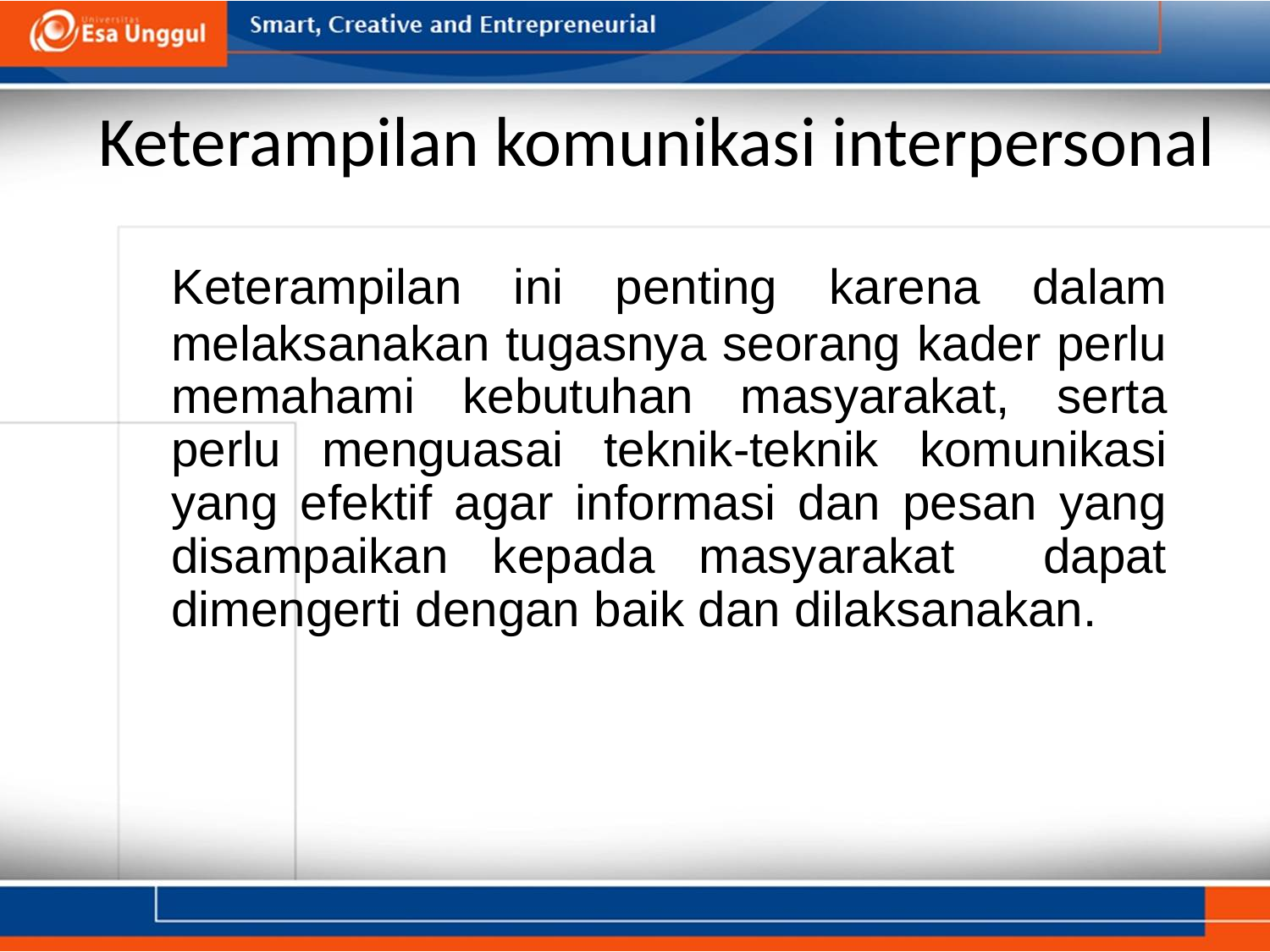

# Keterampilan komunikasi interpersonal
	Keterampilan ini penting karena dalam melaksanakan tugasnya seorang kader perlu memahami kebutuhan masyarakat, serta perlu menguasai teknik-teknik komunikasi yang efektif agar informasi dan pesan yang disampaikan kepada masyarakat  dapat dimengerti dengan baik dan dilaksanakan.